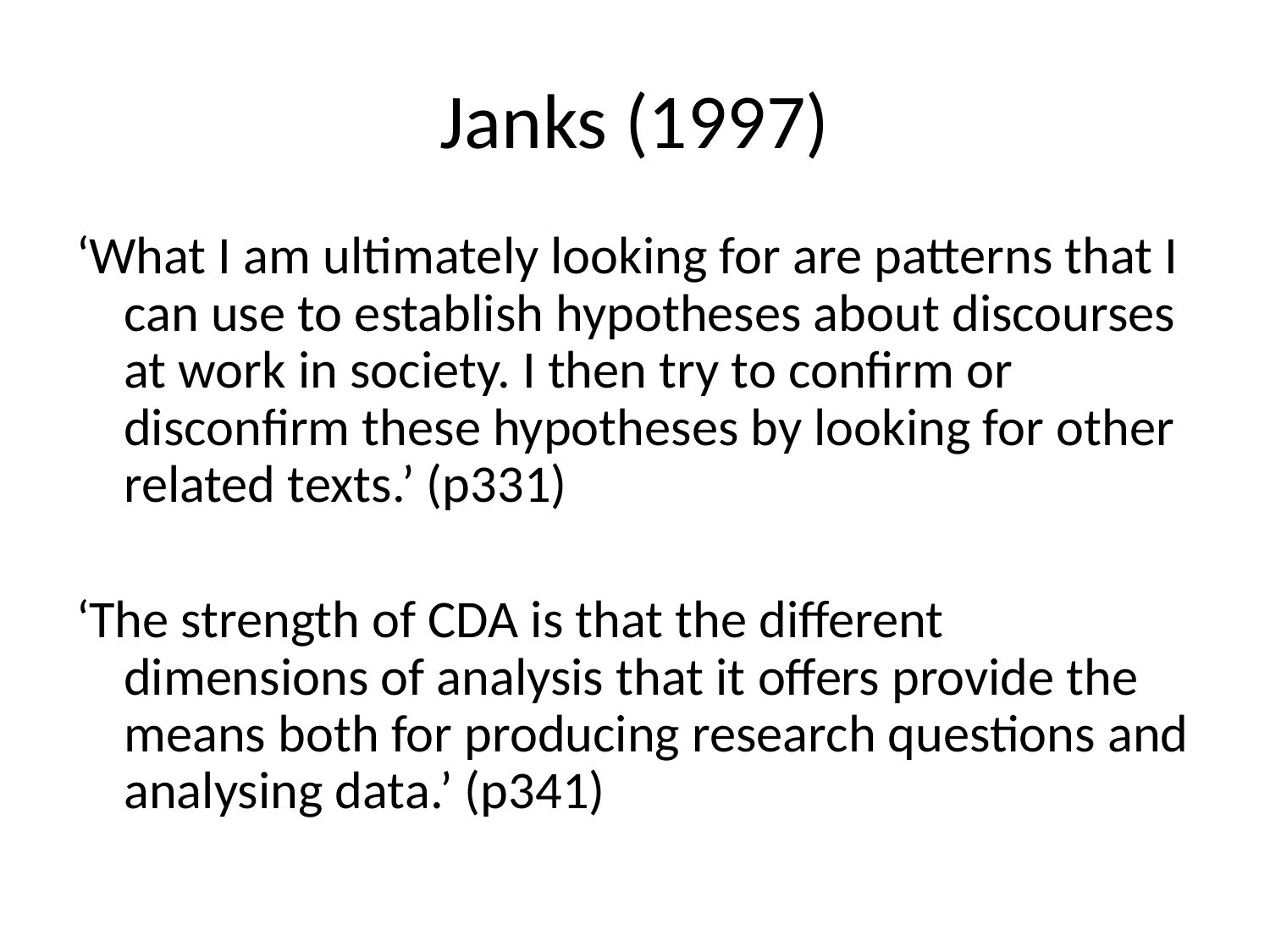

# Janks (1997)
‘What I am ultimately looking for are patterns that I can use to establish hypotheses about discourses at work in society. I then try to confirm or disconfirm these hypotheses by looking for other related texts.’ (p331)

‘The strength of CDA is that the different dimensions of analysis that it offers provide the means both for producing research questions and analysing data.’ (p341)